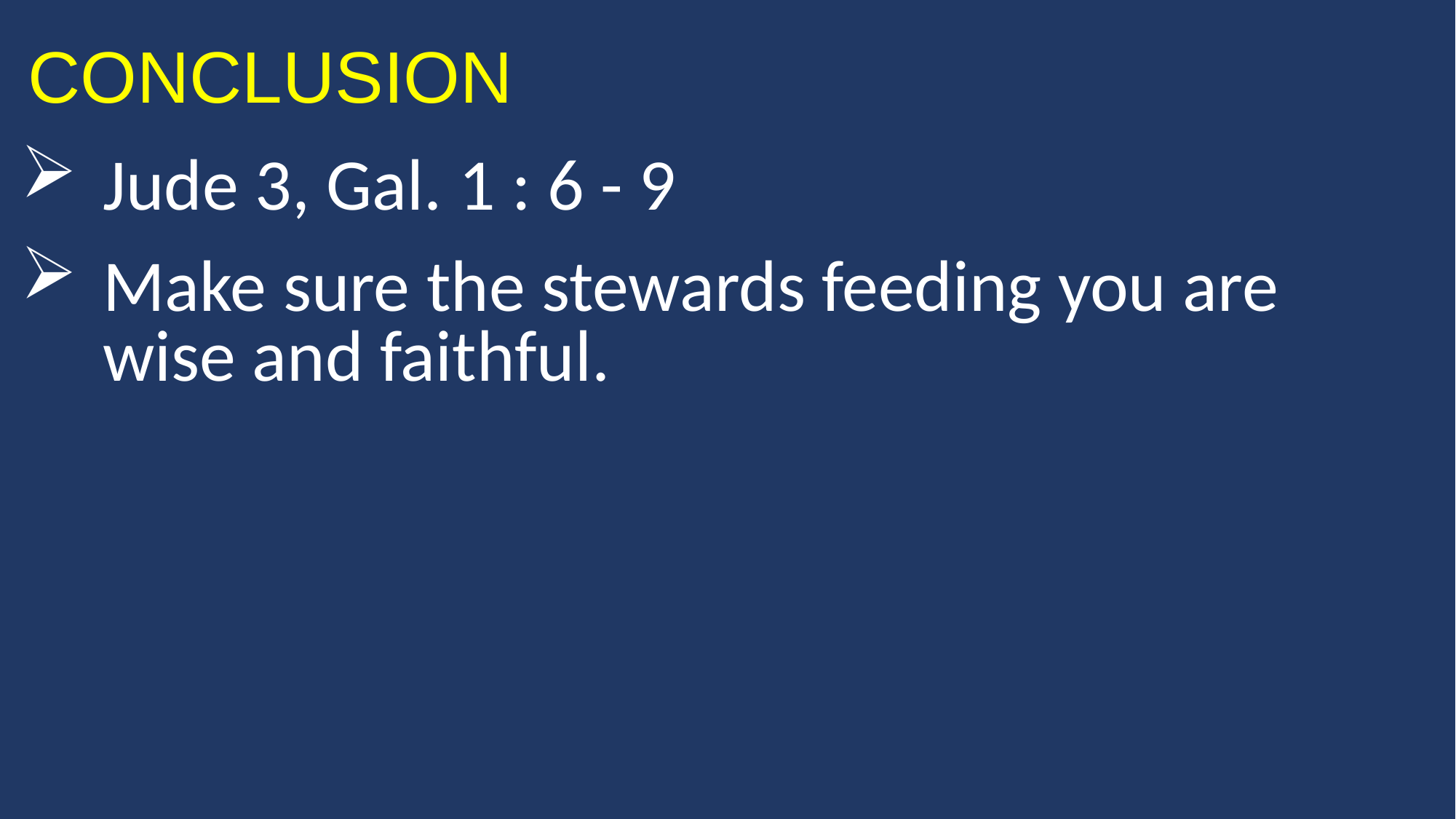

CONCLUSION
Jude 3, Gal. 1 : 6 - 9

Make sure the stewards feeding you are wise and faithful.